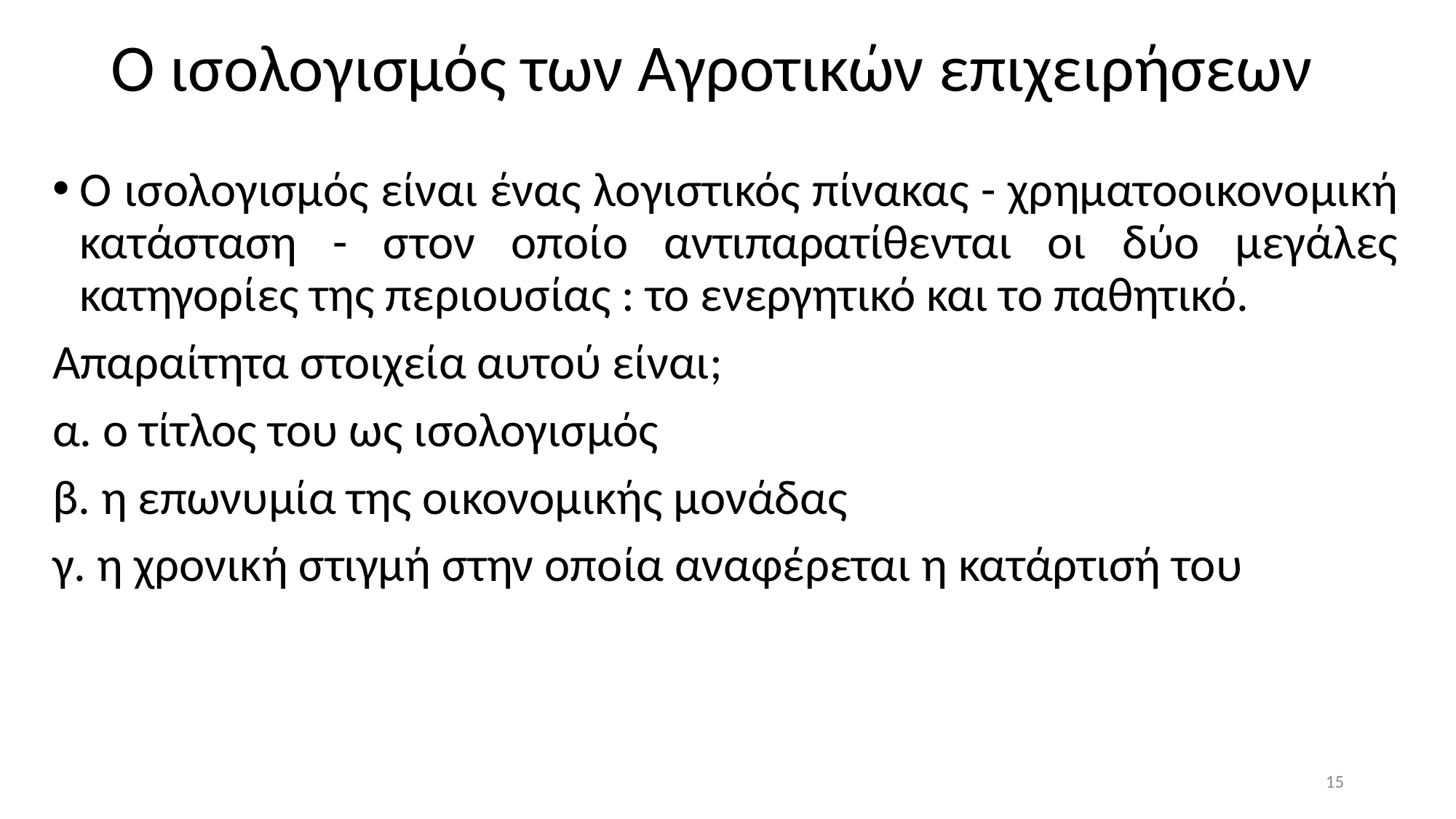

# Ο ισολογισμός των Αγροτικών επιχειρήσεων
Ο ισολογισμός είναι ένας λογιστικός πίνακας - χρηματοοικονομική κατάσταση - στον οποίο αντιπαρατίθενται οι δύο μεγάλες κατηγορίες της περιουσίας : το ενεργητικό και το παθητικό.
Απαραίτητα στοιχεία αυτού είναι;
α. ο τίτλος του ως ισολογισμός
β. η επωνυμία της οικονομικής μονάδας
γ. η χρονική στιγμή στην οποία αναφέρεται η κατάρτισή του

15